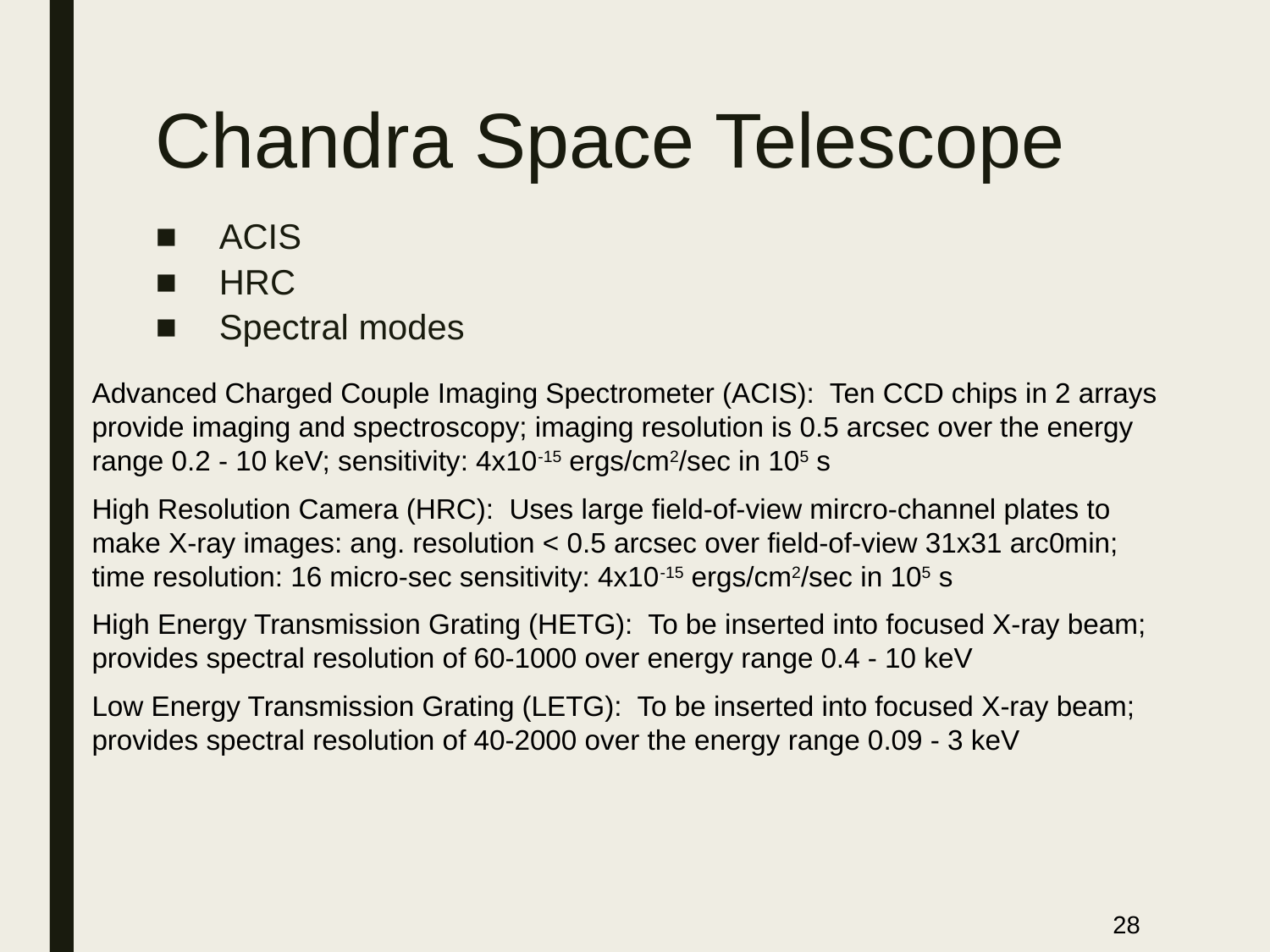

# Chandra Space Telescope
ACIS
HRC
Spectral modes

Advanced Charged Couple Imaging Spectrometer (ACIS):  Ten CCD chips in 2 arrays provide imaging and spectroscopy; imaging resolution is 0.5 arcsec over the energy range 0.2 - 10 keV; sensitivity: 4x10-15 ergs/cm2/sec in 105 s
High Resolution Camera (HRC):  Uses large field-of-view mircro-channel plates to make X-ray images: ang. resolution < 0.5 arcsec over field-of-view 31x31 arc0min; time resolution: 16 micro-sec sensitivity: 4x10-15 ergs/cm2/sec in 105 s
High Energy Transmission Grating (HETG):  To be inserted into focused X-ray beam; provides spectral resolution of 60-1000 over energy range 0.4 - 10 keV
Low Energy Transmission Grating (LETG):  To be inserted into focused X-ray beam; provides spectral resolution of 40-2000 over the energy range 0.09 - 3 keV
28